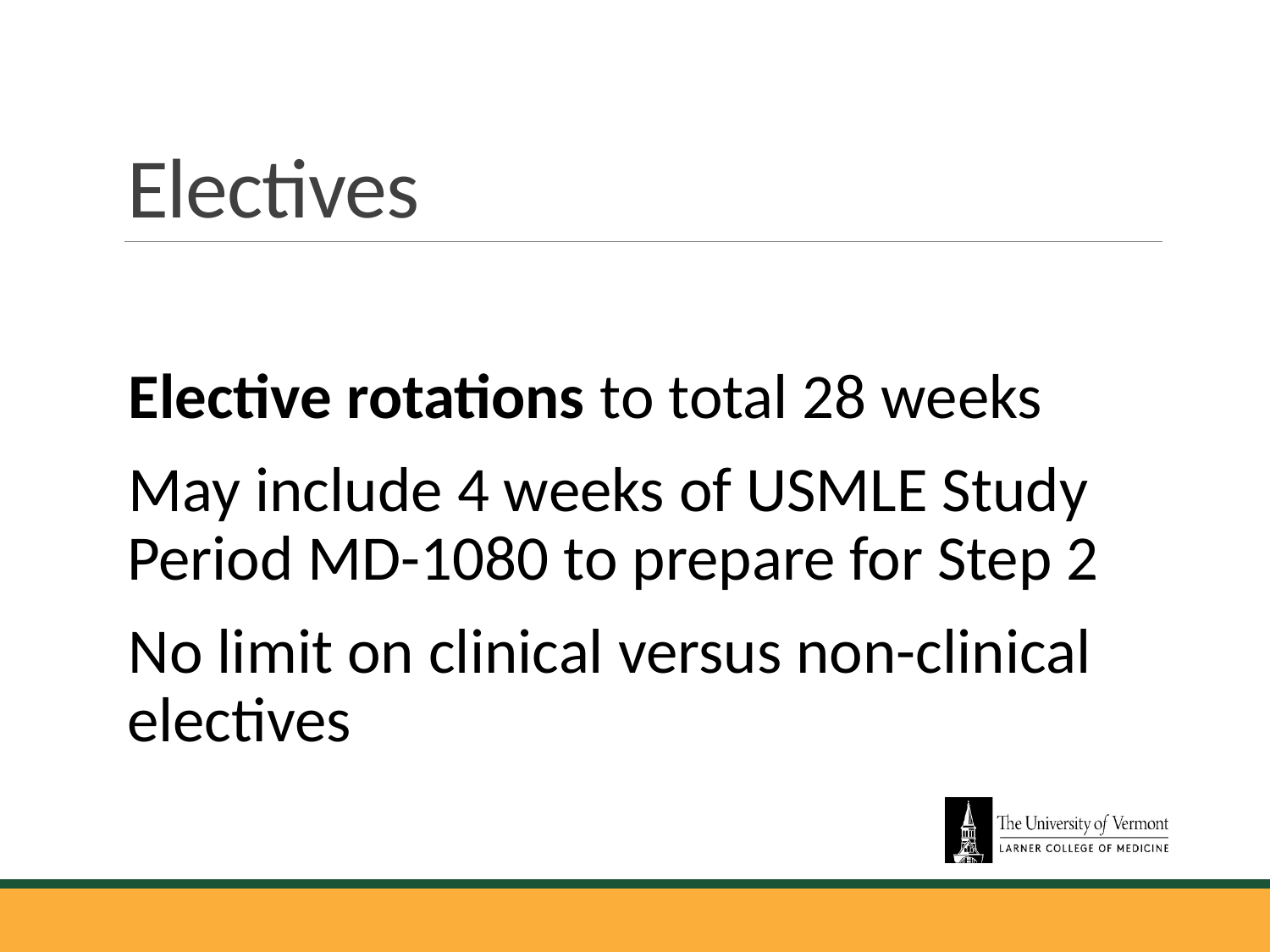

# Electives

Elective rotations to total 28 weeks
May include 4 weeks of USMLE Study Period MD-1080 to prepare for Step 2
No limit on clinical versus non-clinical electives